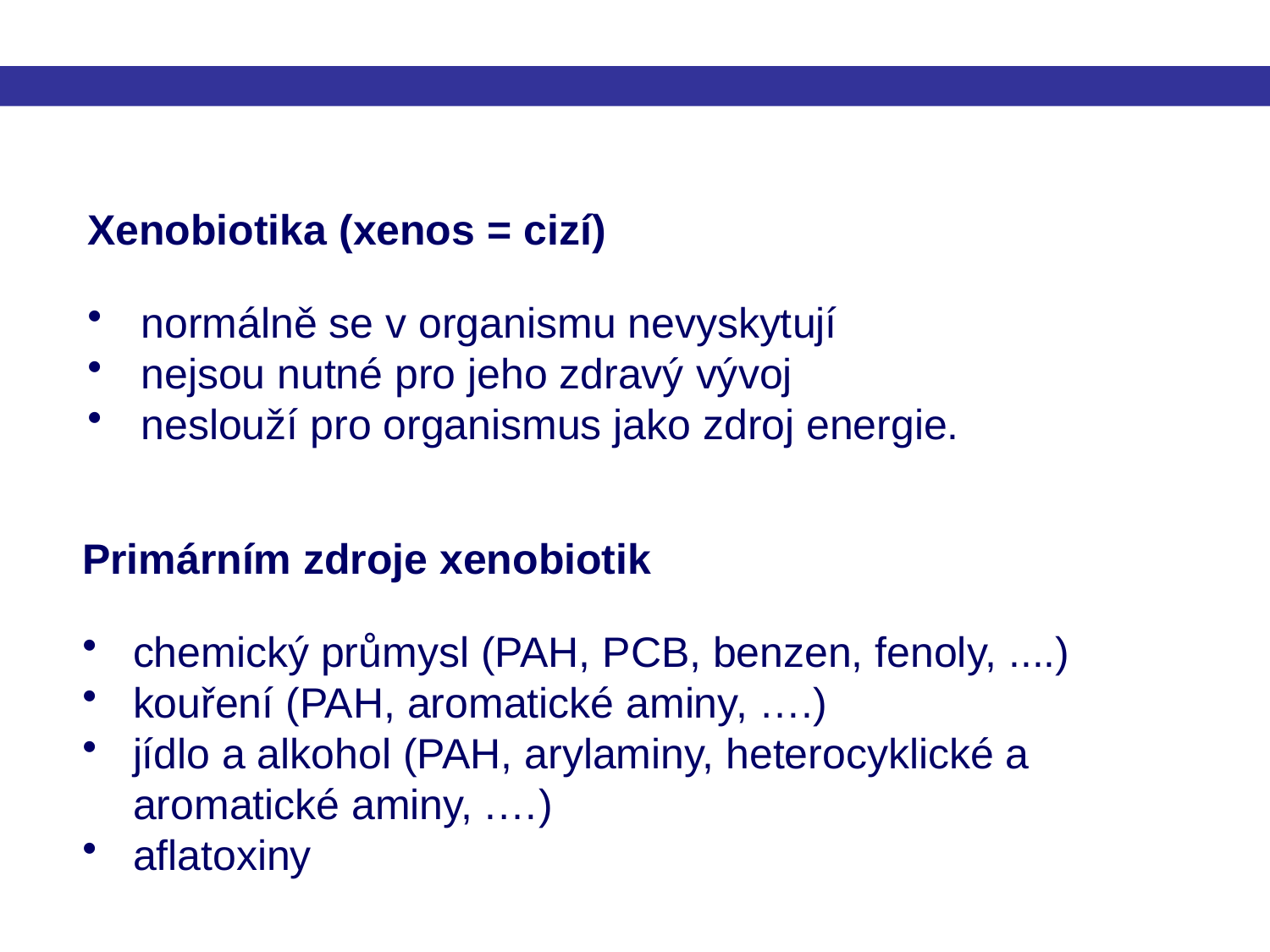

Xenobiotika (xenos = cizí)

  normálně se v organismu nevyskytují
  nejsou nutné pro jeho zdravý vývoj
  neslouží pro organismus jako zdroj energie.
Primárním zdroje xenobiotik

chemický průmysl (PAH, PCB, benzen, fenoly, ....)
kouření (PAH, aromatické aminy, ….)
jídlo a alkohol (PAH, arylaminy, heterocyklické a  aromatické aminy, .…)
aflatoxiny